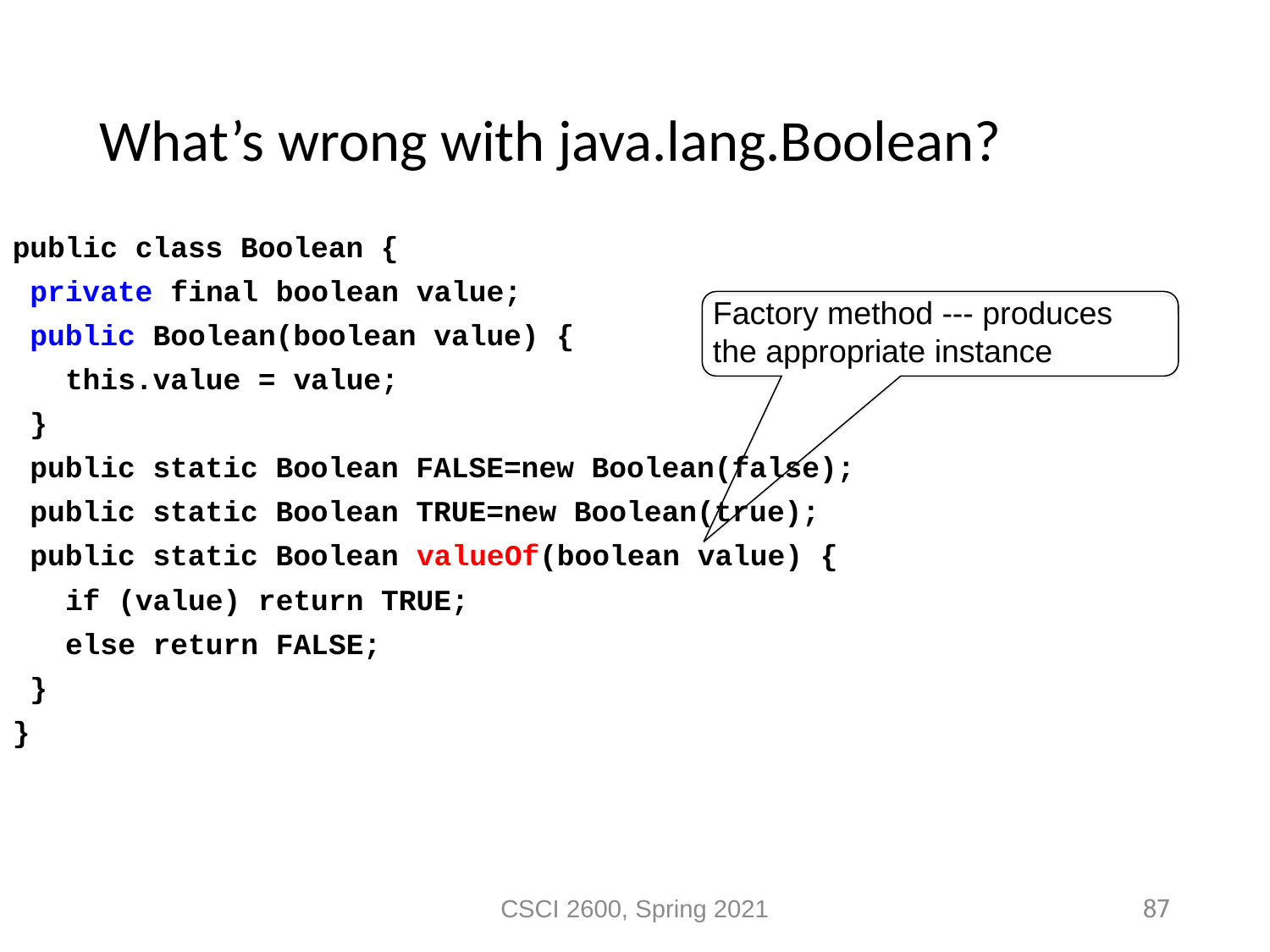

What’s wrong with java.lang.Boolean?
public class Boolean {
 private final boolean value;
 public Boolean(boolean value) {
   this.value = value;
 }
 public static Boolean FALSE=new Boolean(false);
 public static Boolean TRUE=new Boolean(true);
 public static Boolean valueOf(boolean value) {
   if (value) return TRUE;
   else return FALSE;
 }
}

Factory method --- produces
the appropriate instance

CSCI 2600, Spring 2021
87